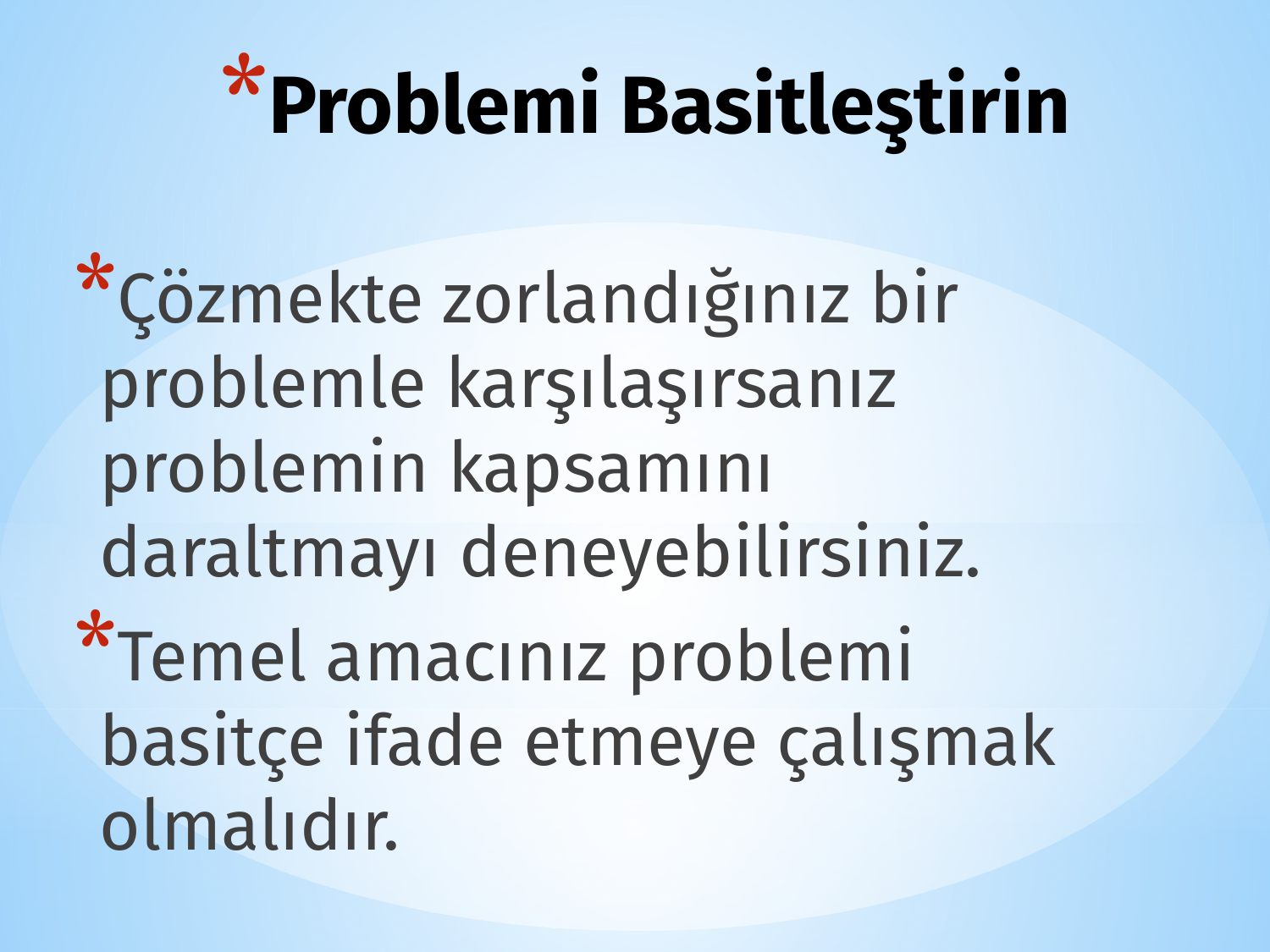

# Problemi Basitleştirin
Çözmekte zorlandığınız bir problemle karşılaşırsanız problemin kapsamını daraltmayı deneyebilirsiniz.
Temel amacınız problemi basitçe ifade etmeye çalışmak olmalıdır.